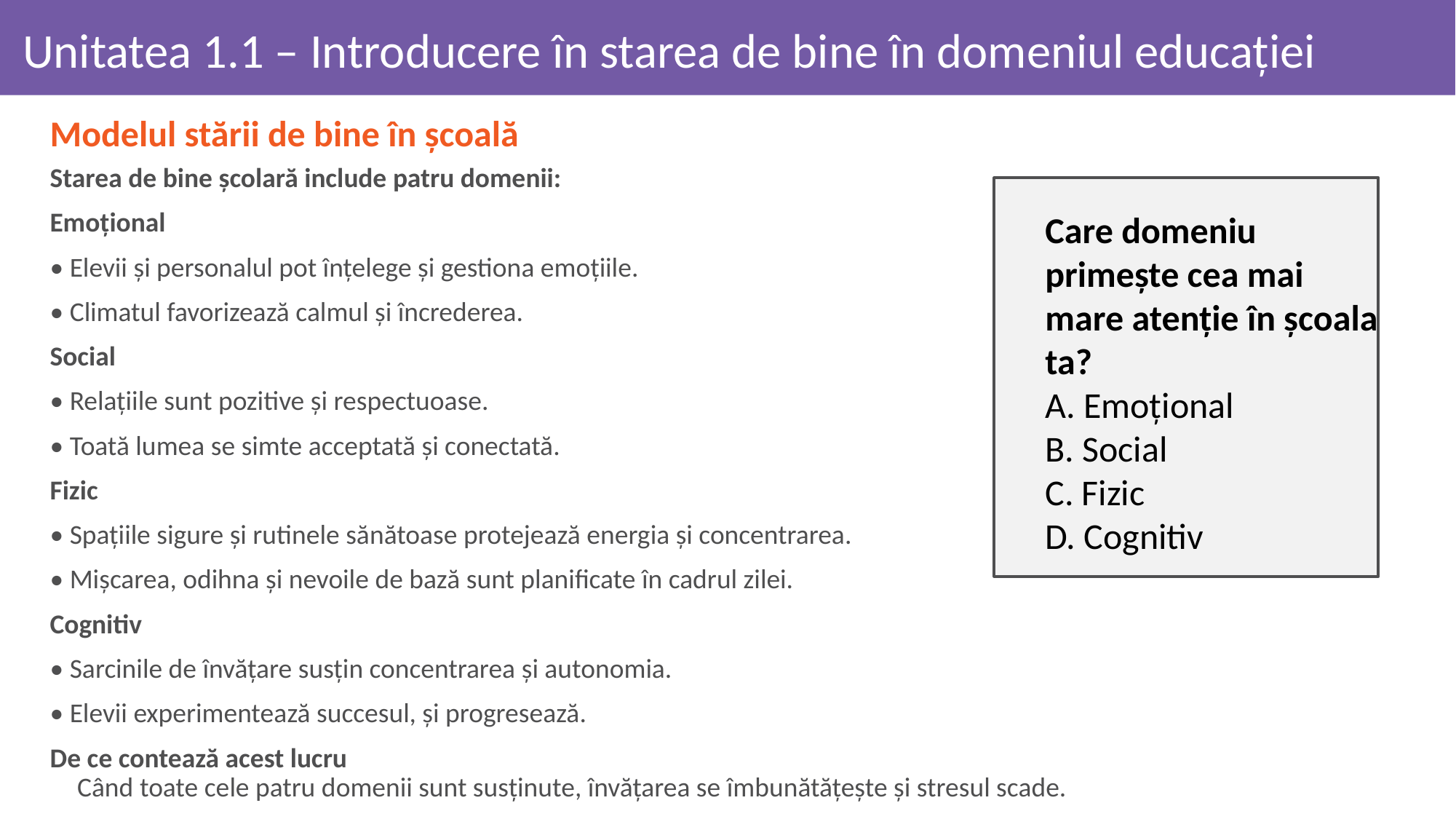

# Unitatea 1.1 – Introducere în starea de bine în domeniul educației
Modelul stării de bine în școală
Starea de bine școlară include patru domenii:
Emoțional
• Elevii și personalul pot înțelege și gestiona emoțiile.
• Climatul favorizează calmul și încrederea.
Social
• Relațiile sunt pozitive și respectuoase.
• Toată lumea se simte acceptată și conectată.
Fizic
• Spațiile sigure și rutinele sănătoase protejează energia și concentrarea.
• Mișcarea, odihna și nevoile de bază sunt planificate în cadrul zilei.
Cognitiv
• Sarcinile de învățare susțin concentrarea și autonomia.
• Elevii experimentează succesul, și progresează.
De ce contează acest lucru
Când toate cele patru domenii sunt susținute, învățarea se îmbunătățește și stresul scade.

Care domeniu primește cea mai mare atenție în școala ta?
A. Emoțional
B. Social
C. Fizic
D. Cognitiv